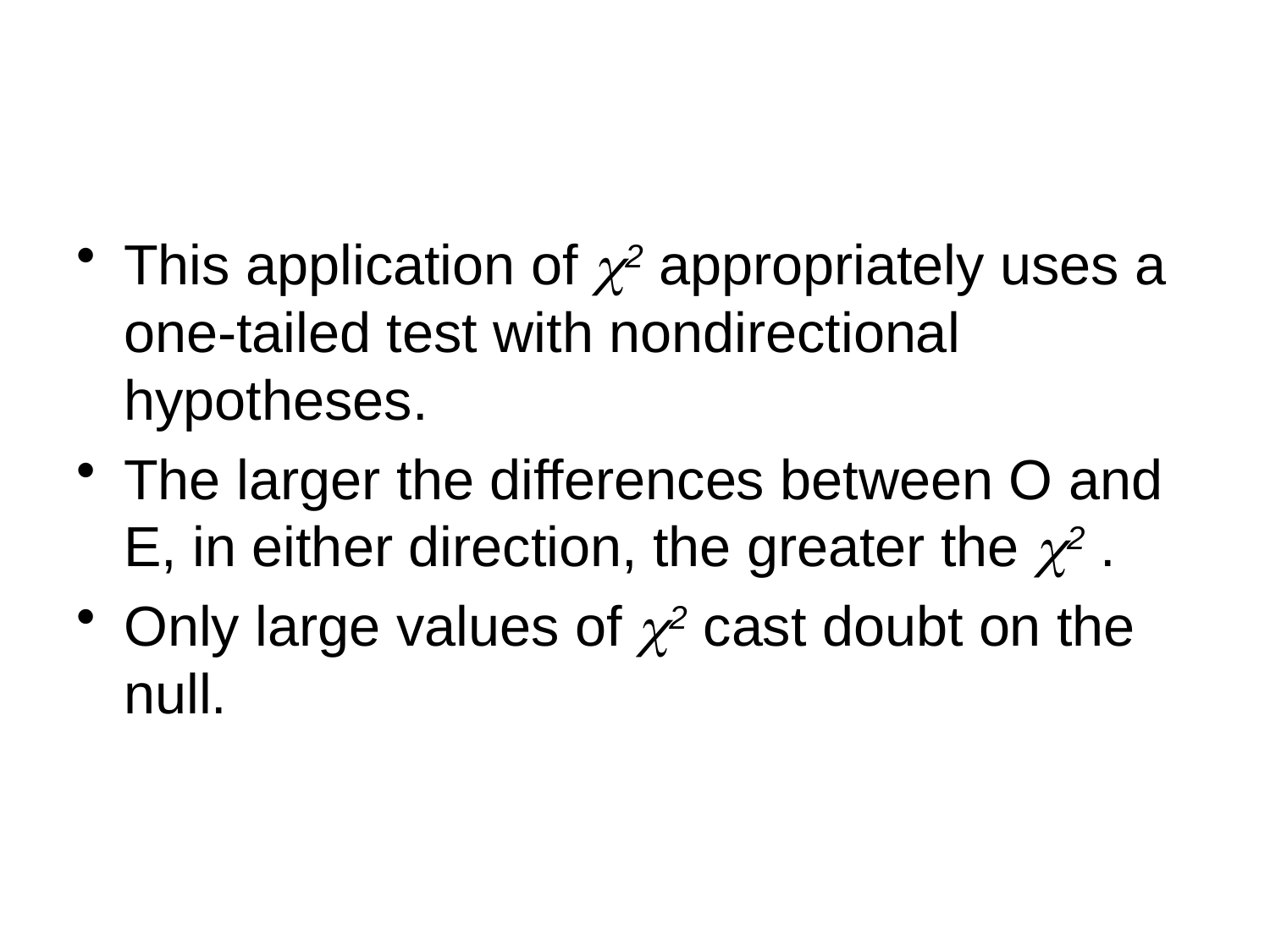

#
This application of χ2 appropriately uses a one-tailed test with nondirectional hypotheses.
The larger the differences between O and E, in either direction, the greater the χ2 .
Only large values of χ2 cast doubt on the null.